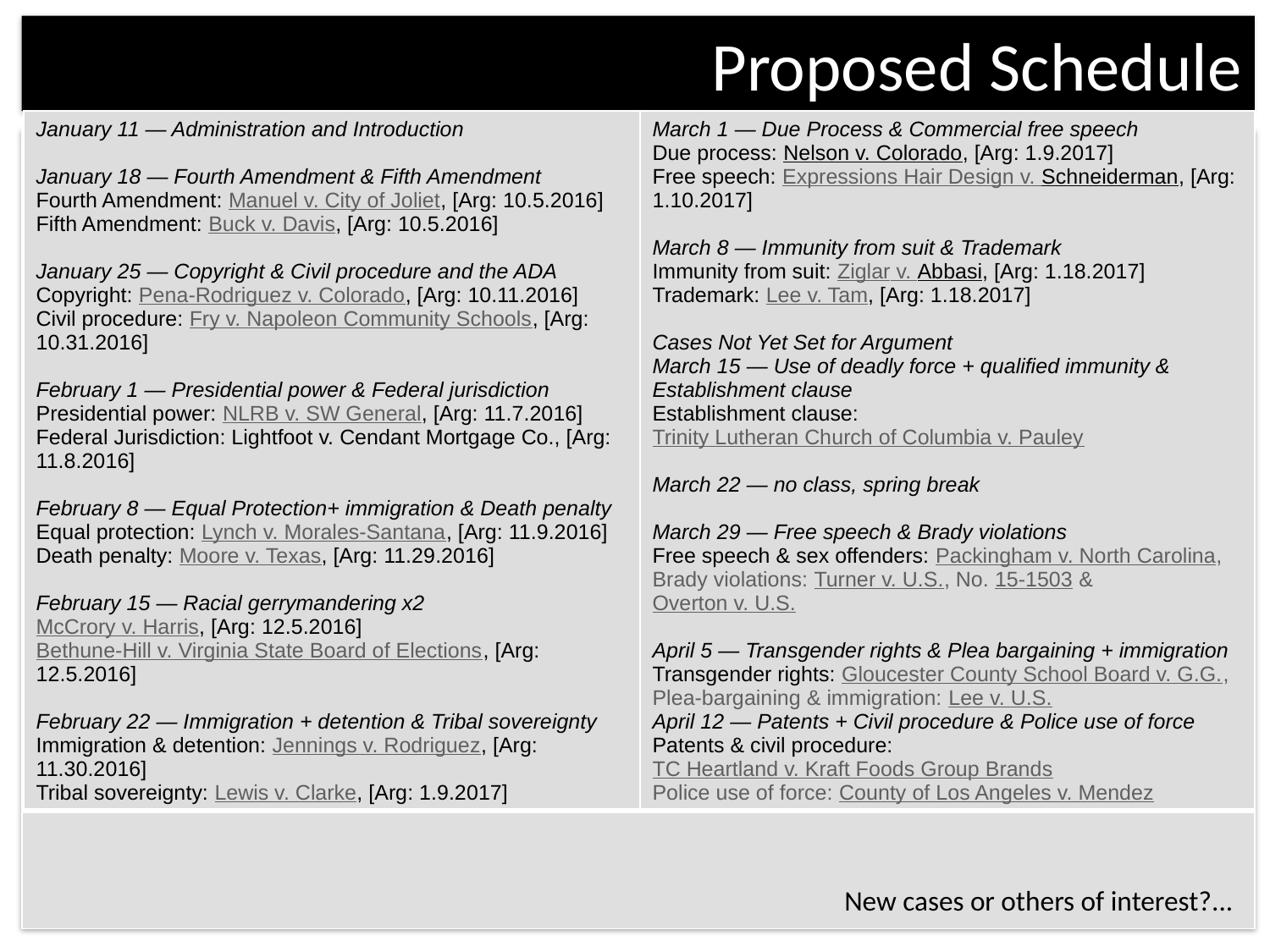

# Proposed Schedule
| January 11 — Administration and Introduction   January 18 — Fourth Amendment & Fifth Amendment Fourth Amendment: Manuel v. City of Joliet, [Arg: 10.5.2016] Fifth Amendment: Buck v. Davis, [Arg: 10.5.2016] January 25 — Copyright & Civil procedure and the ADA Copyright: Pena-Rodriguez v. Colorado, [Arg: 10.11.2016] Civil procedure: Fry v. Napoleon Community Schools, [Arg: 10.31.2016] February 1 — Presidential power & Federal jurisdiction Presidential power: NLRB v. SW General, [Arg: 11.7.2016] Federal Jurisdiction: Lightfoot v. Cendant Mortgage Co., [Arg: 11.8.2016] February 8 — Equal Protection+ immigration & Death penalty Equal protection: Lynch v. Morales-Santana, [Arg: 11.9.2016] Death penalty: Moore v. Texas, [Arg: 11.29.2016] February 15 — Racial gerrymandering x2 McCrory v. Harris, [Arg: 12.5.2016] Bethune-Hill v. Virginia State Board of Elections, [Arg: 12.5.2016] February 22 — Immigration + detention & Tribal sovereignty Immigration & detention: Jennings v. Rodriguez, [Arg: 11.30.2016] Tribal sovereignty: Lewis v. Clarke, [Arg: 1.9.2017] | March 1 — Due Process & Commercial free speech Due process: Nelson v. Colorado, [Arg: 1.9.2017] Free speech: Expressions Hair Design v. Schneiderman, [Arg: 1.10.2017] March 8 — Immunity from suit & Trademark Immunity from suit: Ziglar v. Abbasi, [Arg: 1.18.2017] Trademark: Lee v. Tam, [Arg: 1.18.2017] Cases Not Yet Set for Argument March 15 — Use of deadly force + qualified immunity & Establishment clause Establishment clause: Trinity Lutheran Church of Columbia v. Pauley March 22 — no class, spring break March 29 — Free speech & Brady violations Free speech & sex offenders: Packingham v. North Carolina, Brady violations: Turner v. U.S., No. 15-1503 & Overton v. U.S. April 5 — Transgender rights & Plea bargaining + immigration Transgender rights: Gloucester County School Board v. G.G., Plea-bargaining & immigration: Lee v. U.S. April 12 — Patents + Civil procedure & Police use of force Patents & civil procedure: TC Heartland v. Kraft Foods Group Brands Police use of force: County of Los Angeles v. Mendez |
| --- | --- |
New cases or others of interest?...